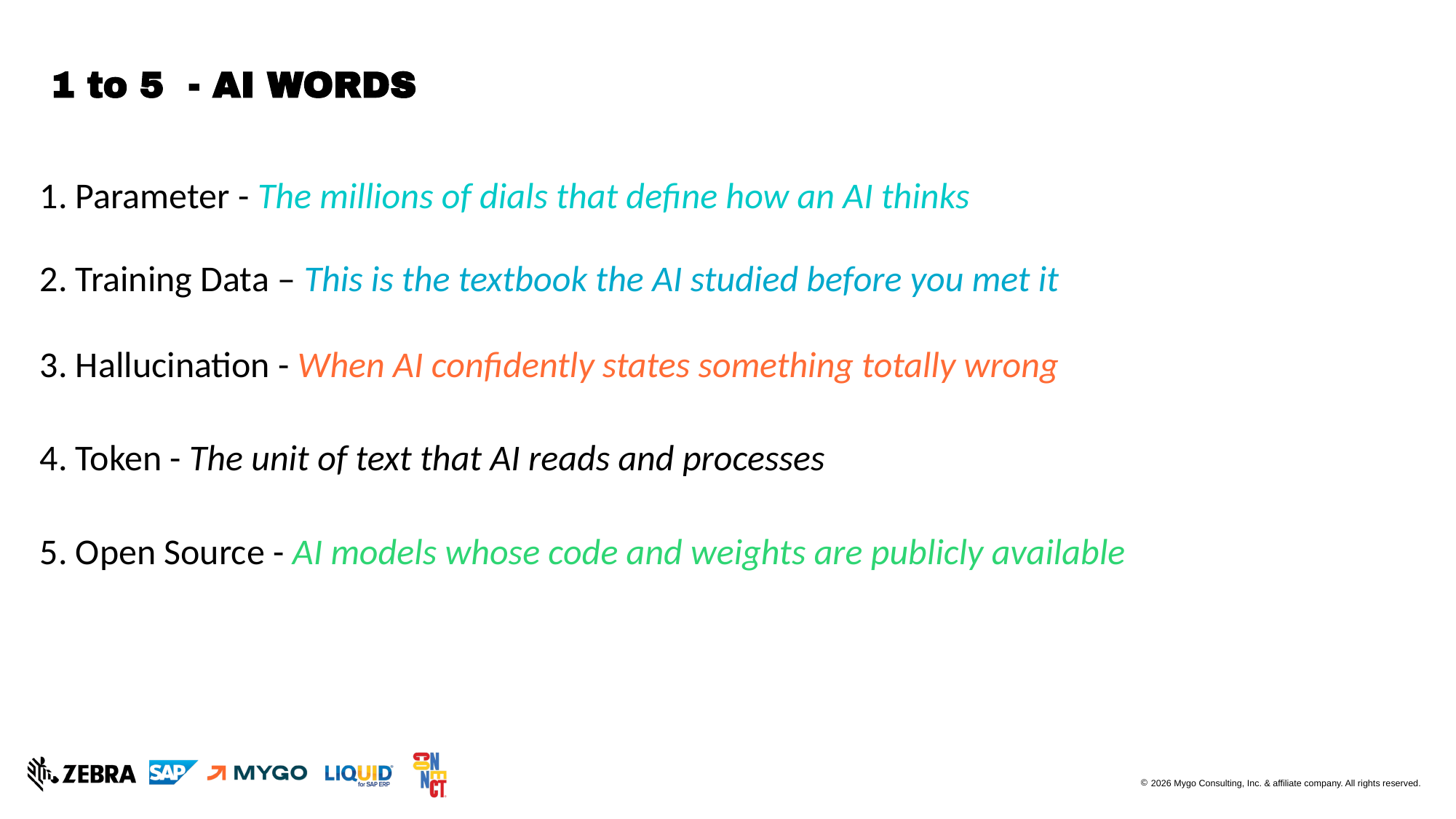

1 to 5  - AI WORDS
1. Parameter - The millions of dials that define how an AI thinks
2. Training Data – This is the textbook the AI studied before you met it
3. Hallucination - When AI confidently states something totally wrong
4. Token - The unit of text that AI reads and processes
5. Open Source - AI models whose code and weights are publicly available